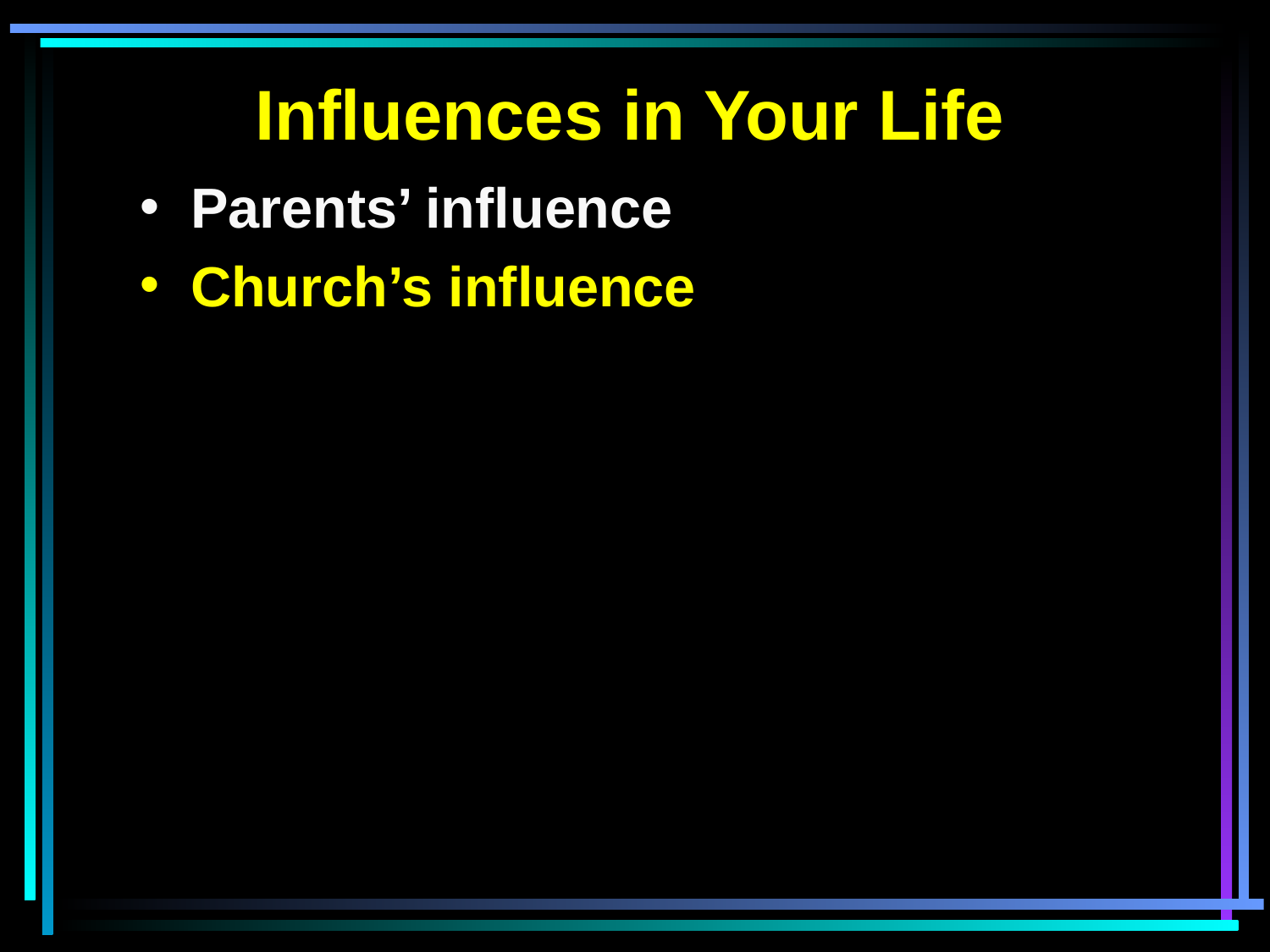

Influences in Your Life
  Parents’ influence
  Church’s influence